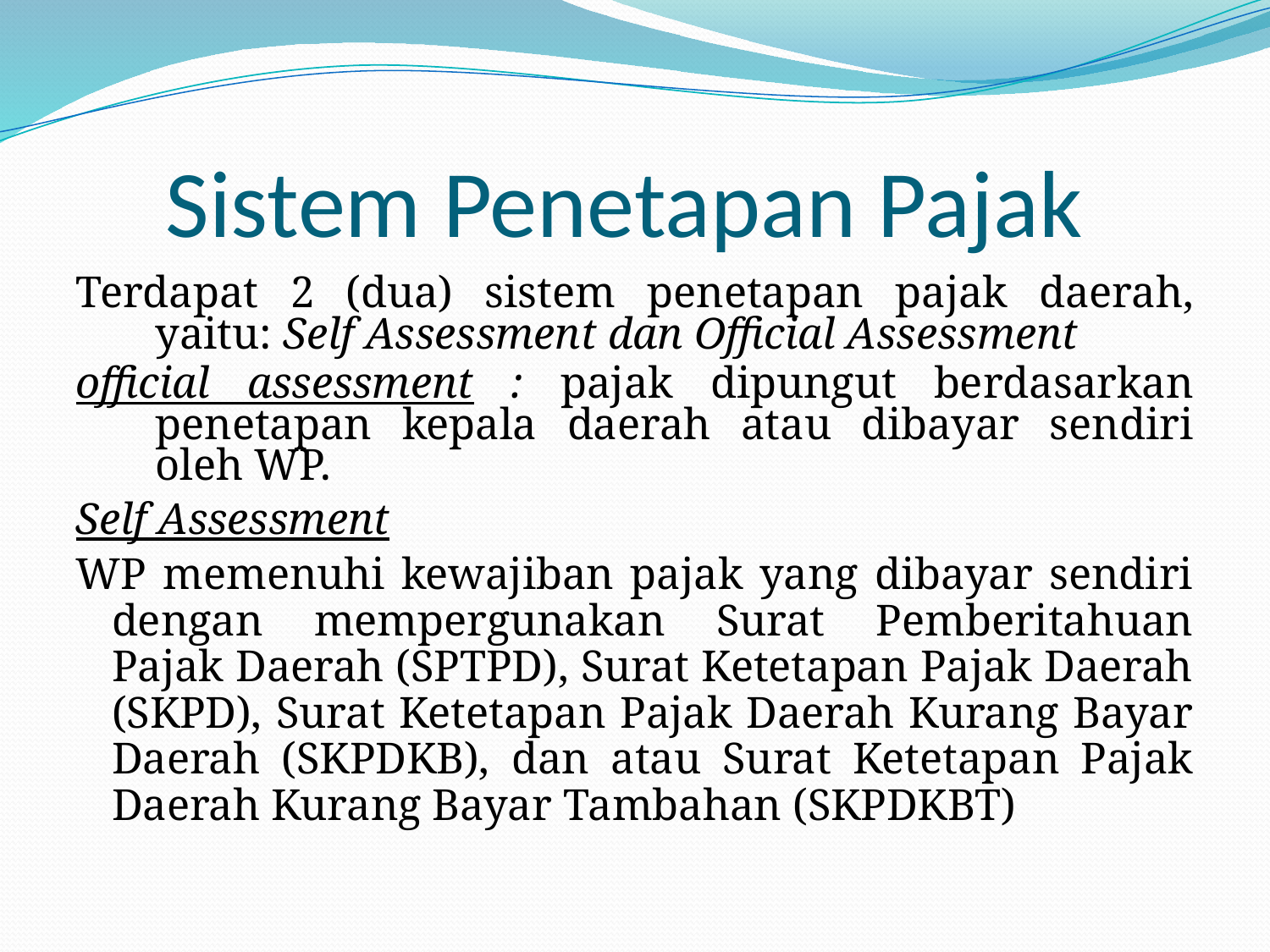

# Sistem Penetapan Pajak
Terdapat 2 (dua) sistem penetapan pajak daerah, yaitu: Self Assessment dan Official Assessment
official assessment : pajak dipungut berdasarkan penetapan kepala daerah atau dibayar sendiri oleh WP.
Self Assessment
WP memenuhi kewajiban pajak yang dibayar sendiri dengan mempergunakan Surat Pemberitahuan Pajak Daerah (SPTPD), Surat Ketetapan Pajak Daerah (SKPD), Surat Ketetapan Pajak Daerah Kurang Bayar Daerah (SKPDKB), dan atau Surat Ketetapan Pajak Daerah Kurang Bayar Tambahan (SKPDKBT)